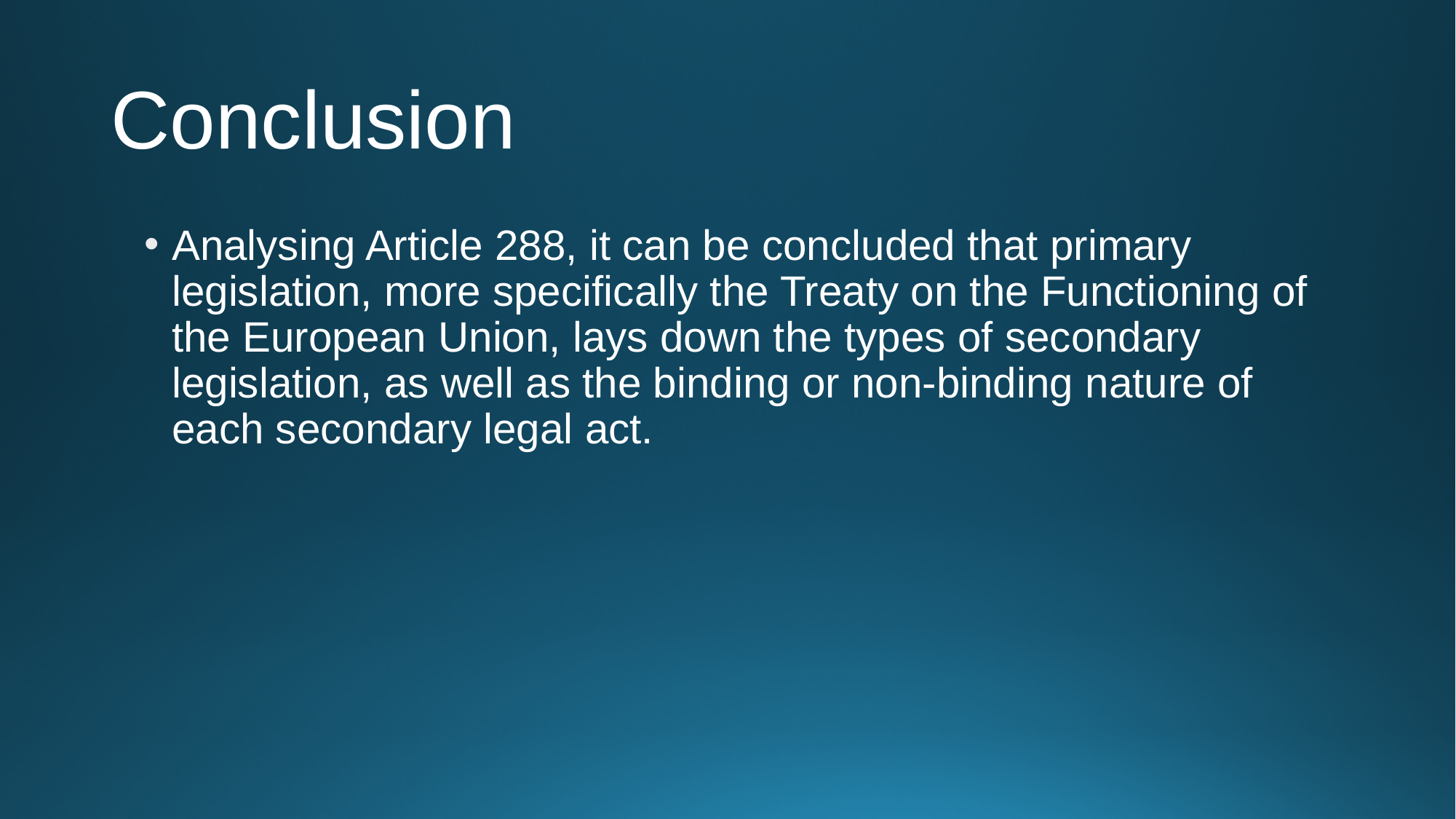

# Conclusion
Analysing Article 288, it can be concluded that primary legislation, more specifically the Treaty on the Functioning of the European Union, lays down the types of secondary legislation, as well as the binding or non-binding nature of each secondary legal act.